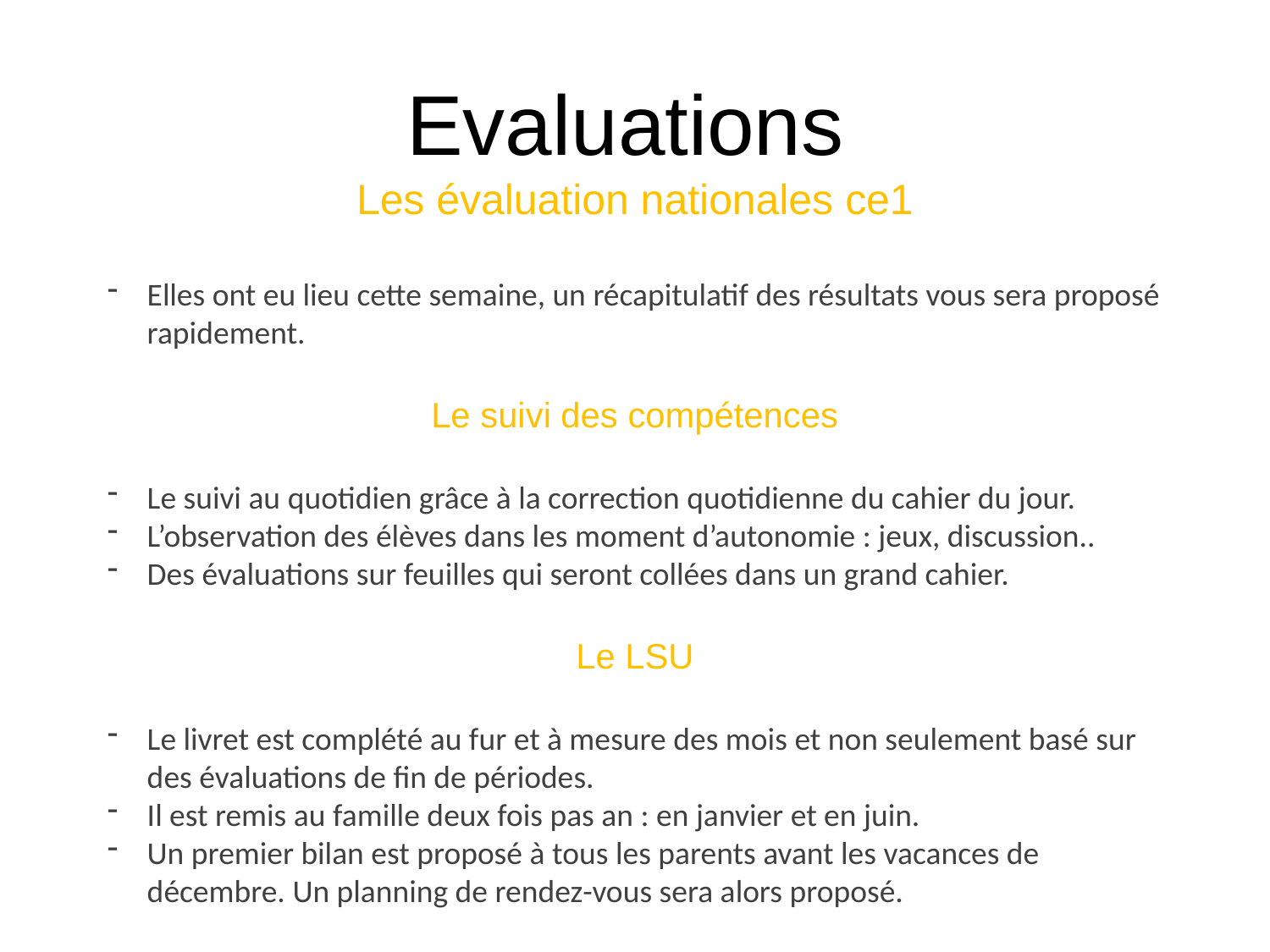

Evaluations
Les évaluation nationales ce1

Elles ont eu lieu cette semaine, un récapitulatif des résultats vous sera proposé rapidement.

Le suivi des compétences

Le suivi au quotidien grâce à la correction quotidienne du cahier du jour.
L’observation des élèves dans les moment d’autonomie : jeux, discussion..
Des évaluations sur feuilles qui seront collées dans un grand cahier.

Le LSU

Le livret est complété au fur et à mesure des mois et non seulement basé sur des évaluations de fin de périodes.
Il est remis au famille deux fois pas an : en janvier et en juin.
Un premier bilan est proposé à tous les parents avant les vacances de décembre. Un planning de rendez-vous sera alors proposé.